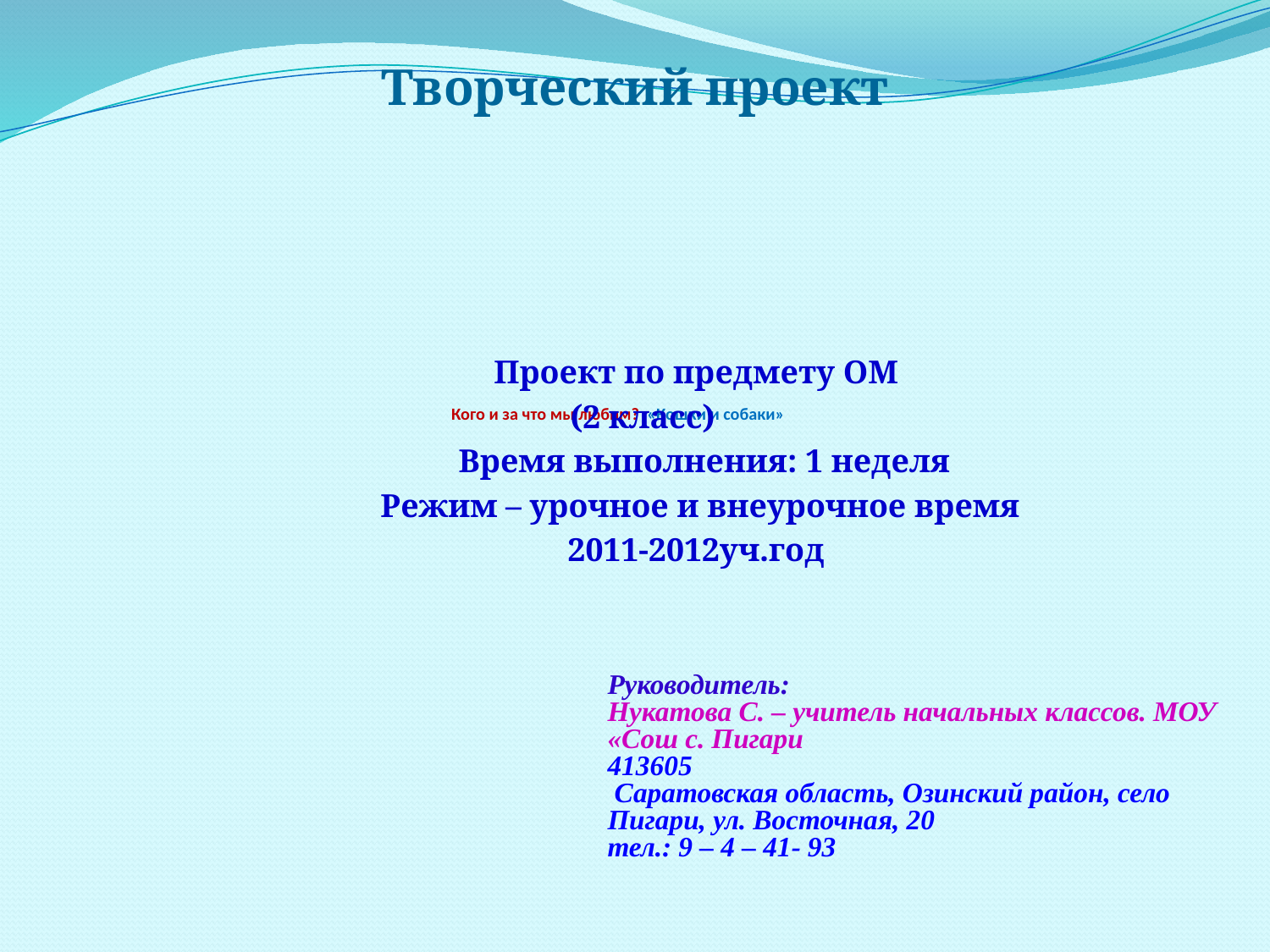

Творческий проект
# Кого и за что мы любим?  «Кошки и собаки»
Проект по предмету ОМ
 (2 класс)
  Время выполнения: 1 неделя
 Режим – урочное и внеурочное время
2011-2012уч.год
Руководитель:
Нукатова С. – учитель начальных классов. МОУ «Сош с. Пигари
413605
 Саратовская область, Озинский район, село Пигари, ул. Восточная, 20
тел.: 9 – 4 – 41- 93